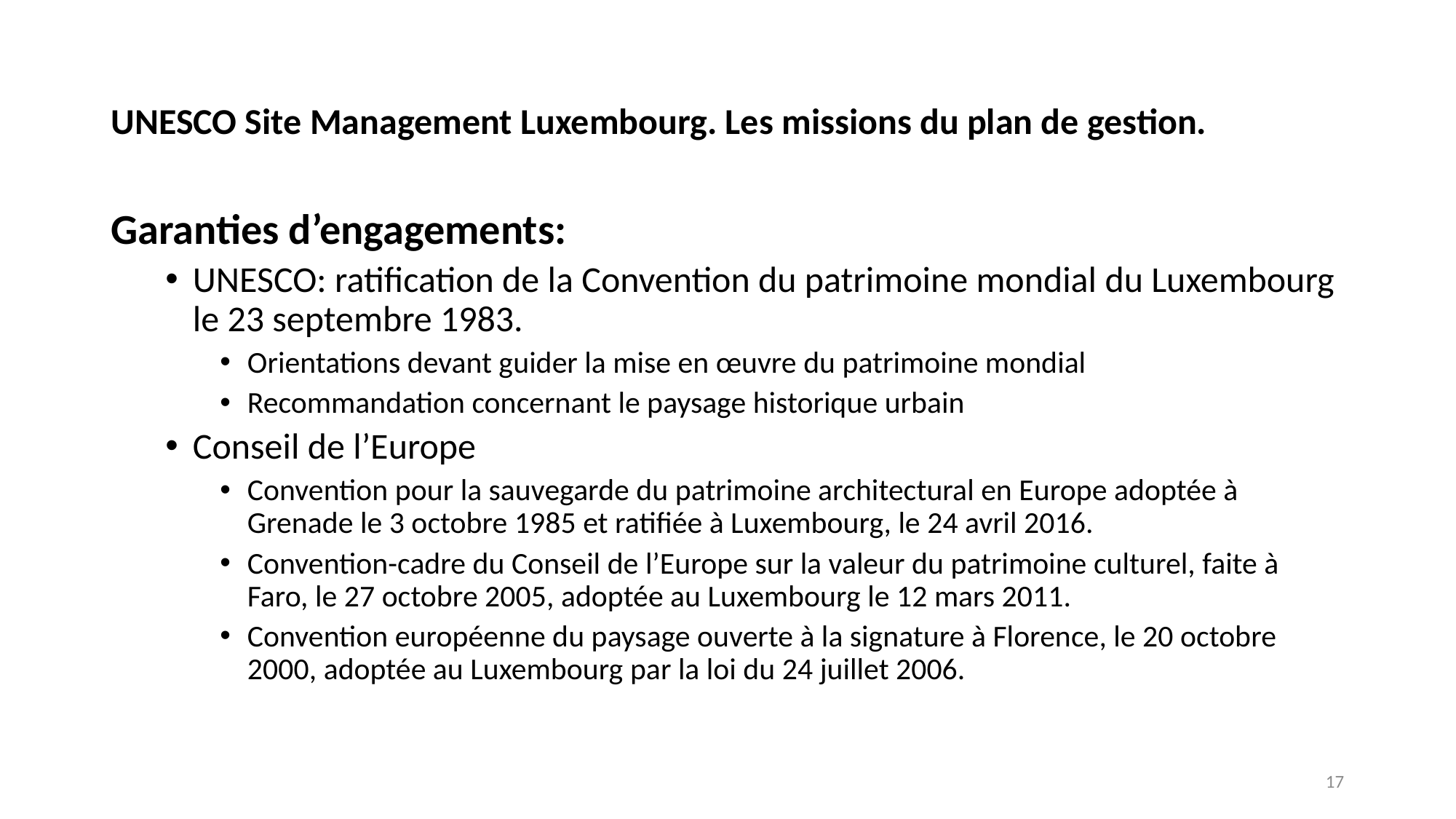

# UNESCO Site Management Luxembourg. Les missions du plan de gestion.
Garanties d’engagements:
UNESCO: ratification de la Convention du patrimoine mondial du Luxembourg le 23 septembre 1983.
Orientations devant guider la mise en œuvre du patrimoine mondial
Recommandation concernant le paysage historique urbain
Conseil de l’Europe
Convention pour la sauvegarde du patrimoine architectural en Europe adoptée à Grenade le 3 octobre 1985 et ratifiée à Luxembourg, le 24 avril 2016.
Convention-cadre du Conseil de l’Europe sur la valeur du patrimoine culturel, faite à Faro, le 27 octobre 2005, adoptée au Luxembourg le 12 mars 2011.
Convention européenne du paysage ouverte à la signature à Florence, le 20 octobre 2000, adoptée au Luxembourg par la loi du 24 juillet 2006.

17